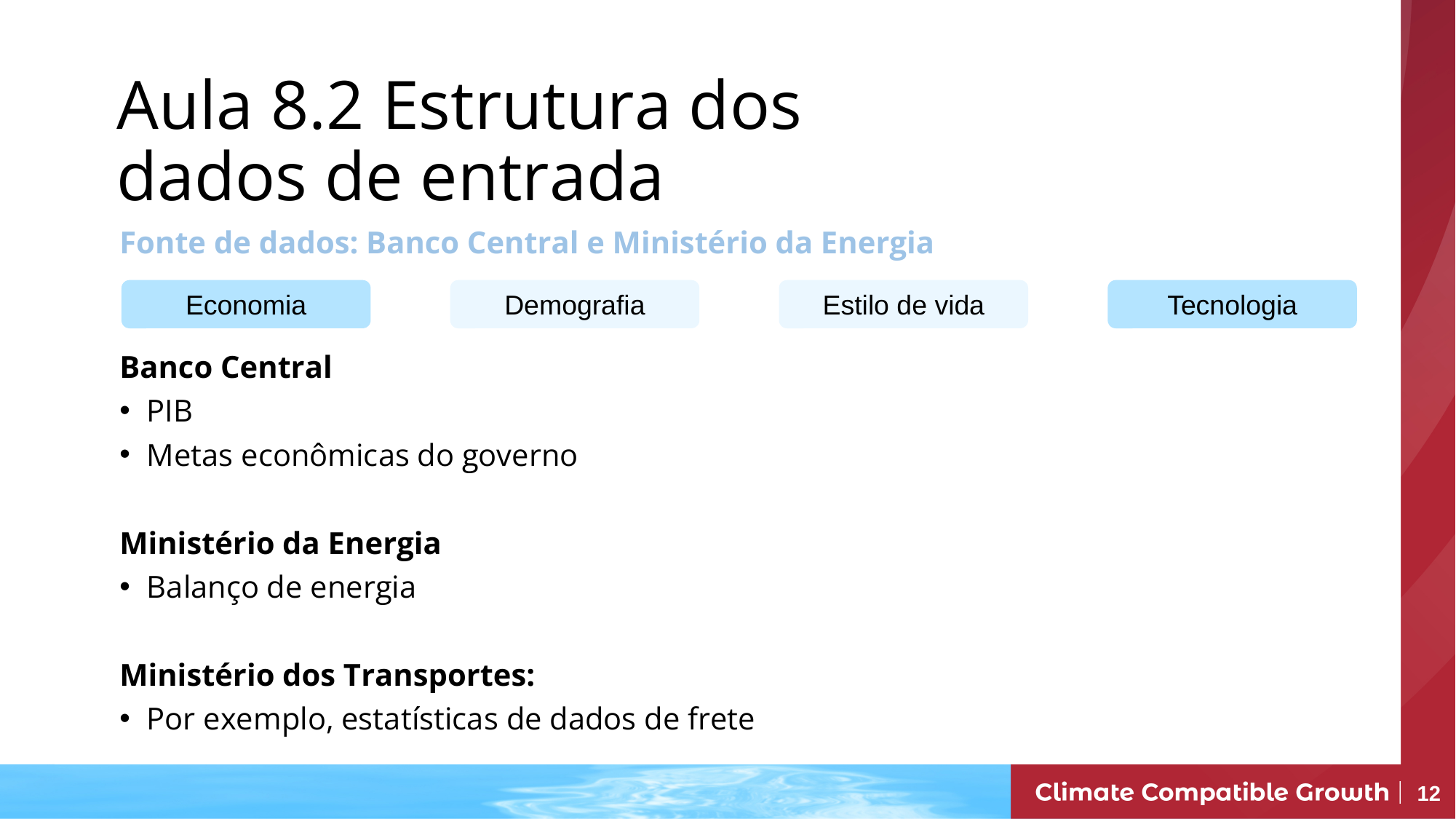

Aula 8.2 Estrutura dos dados de entrada
Fonte de dados: Banco Central e Ministério da Energia

Banco Central
PIB
Metas econômicas do governo

Ministério da Energia
Balanço de energia

Ministério dos Transportes:
Por exemplo, estatísticas de dados de frete

Economia
Tecnologia
Demografia
Estilo de vida
12